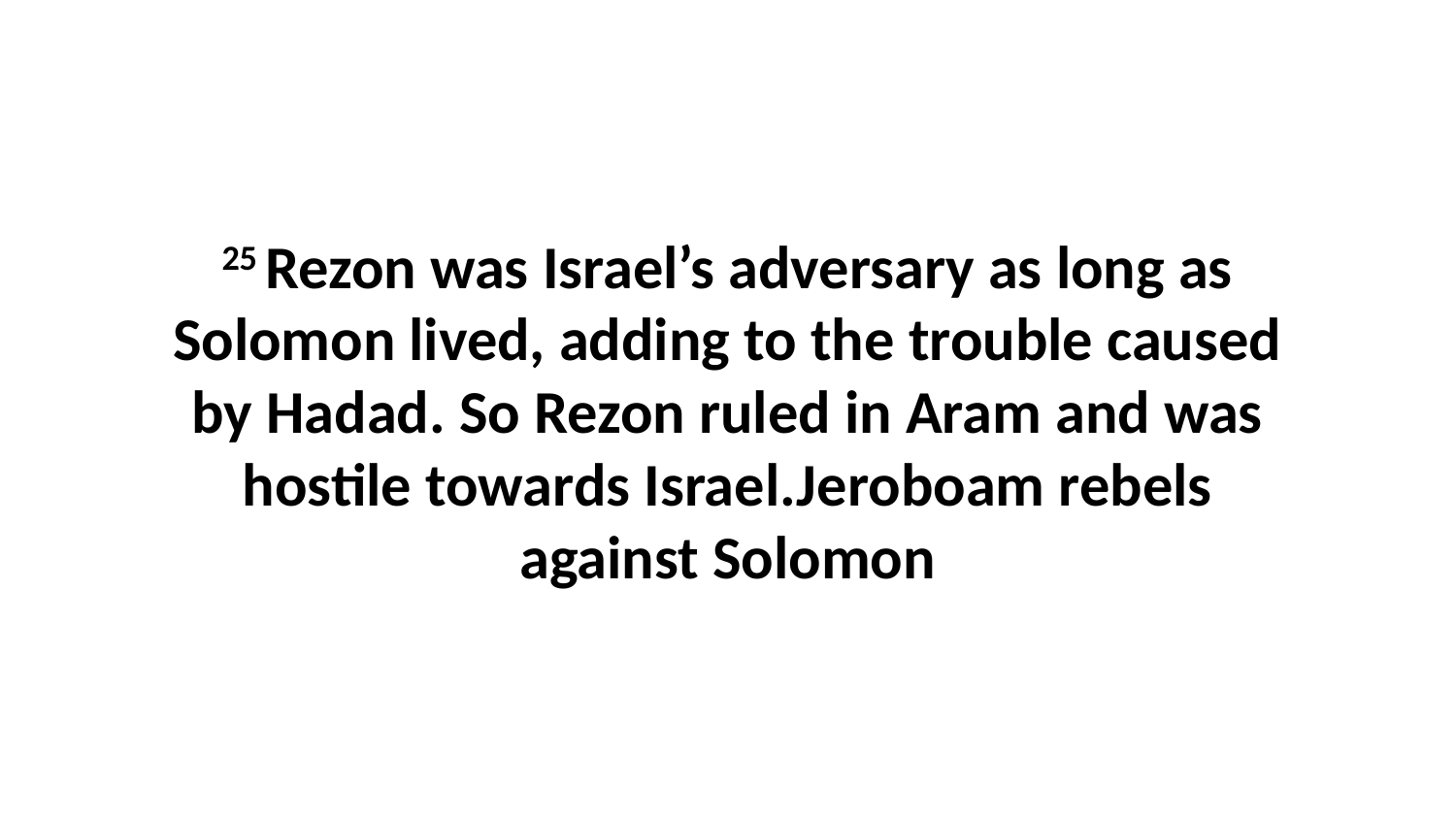

25 Rezon was Israel’s adversary as long as Solomon lived, adding to the trouble caused by Hadad. So Rezon ruled in Aram and was hostile towards Israel.Jeroboam rebels against Solomon